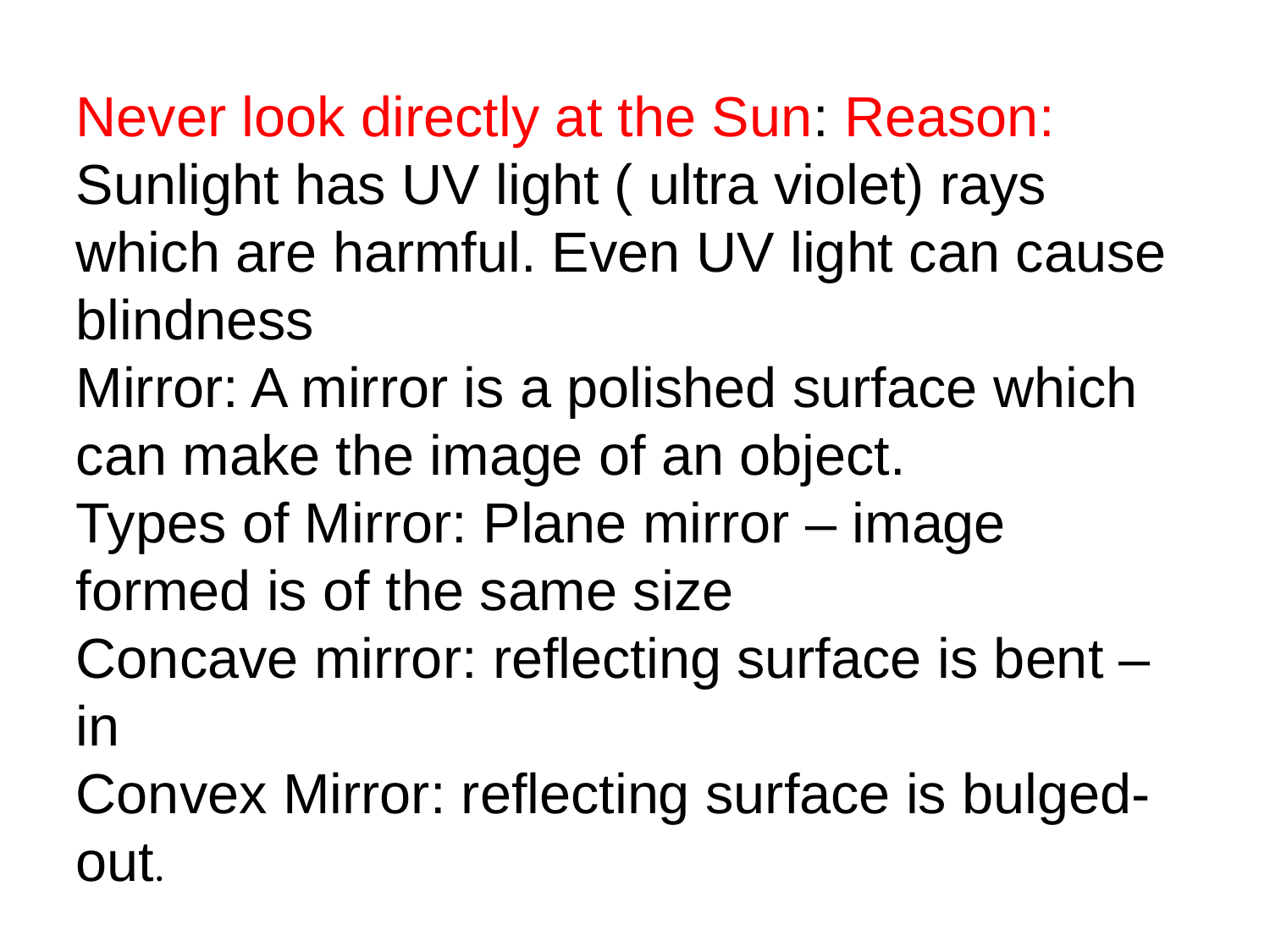

Never look directly at the Sun: Reason:
Sunlight has UV light ( ultra violet) rays which are harmful. Even UV light can cause blindness
Mirror: A mirror is a polished surface which can make the image of an object.
Types of Mirror: Plane mirror – image formed is of the same size
Concave mirror: reflecting surface is bent –in
Convex Mirror: reflecting surface is bulged-out.